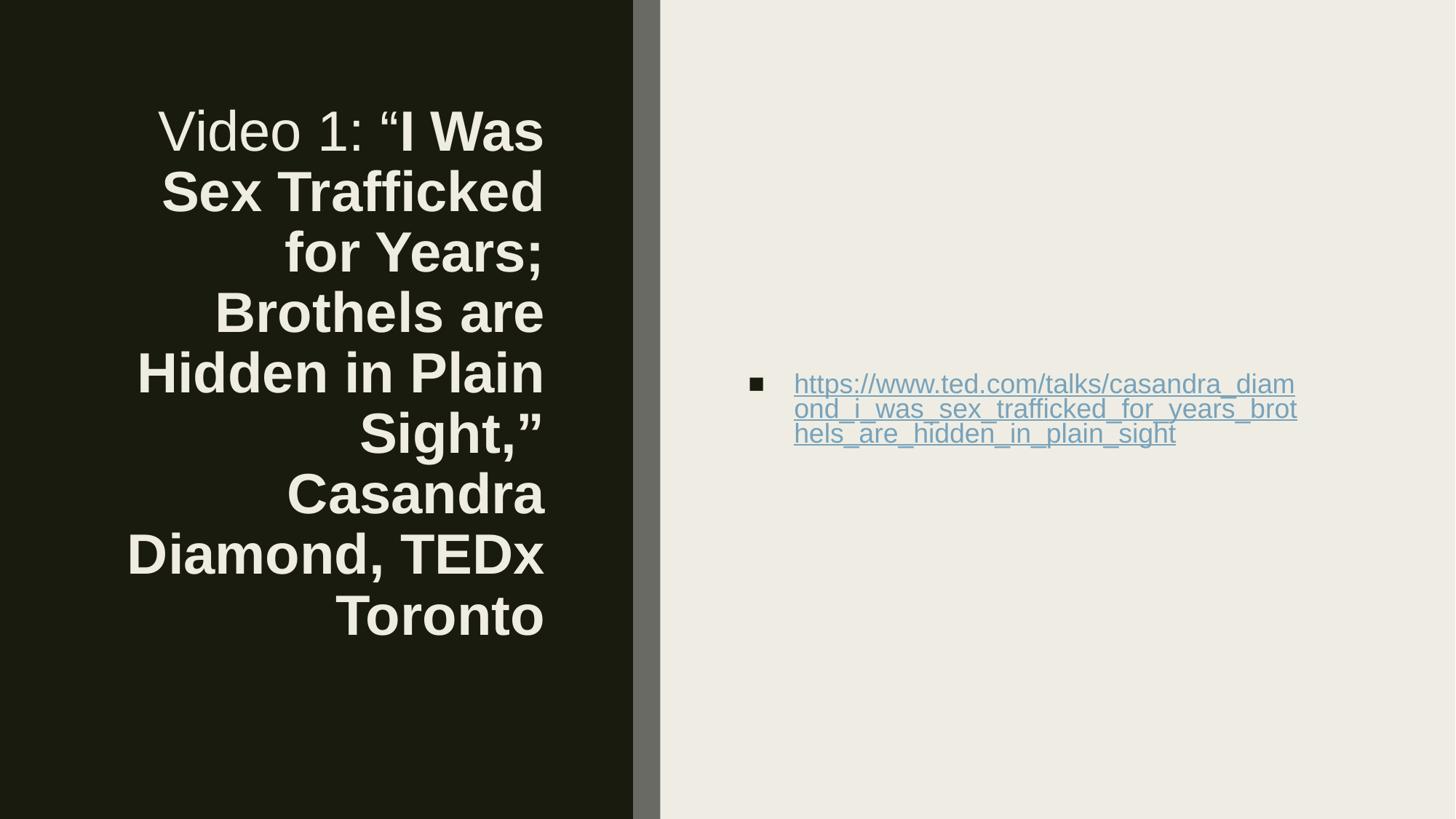

# Video 1: “I Was Sex Trafficked for Years; Brothels are Hidden in Plain Sight,” Casandra Diamond, TEDx Toronto
https://www.ted.com/talks/casandra_diamond_i_was_sex_trafficked_for_years_brothels_are_hidden_in_plain_sight